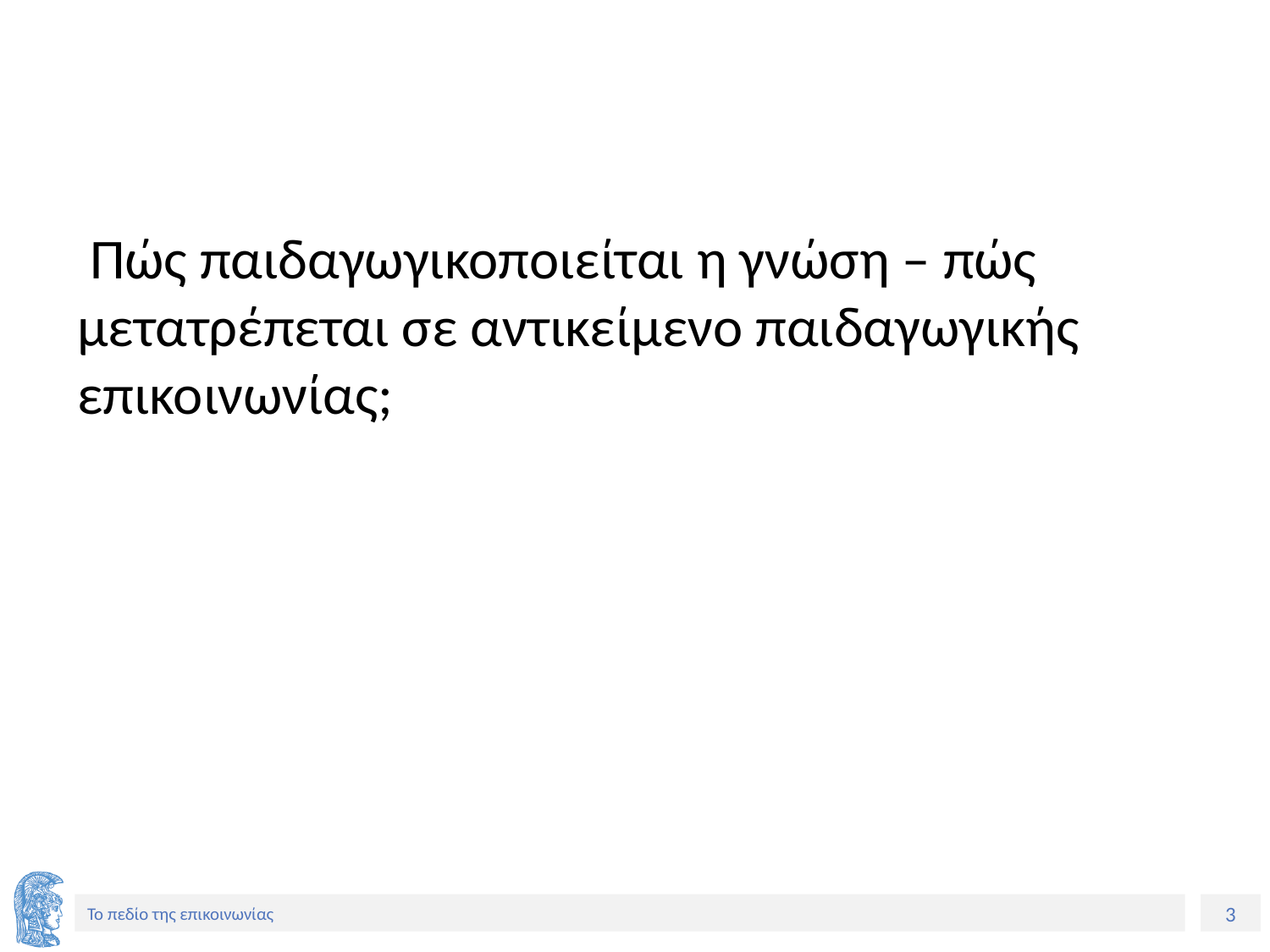

#
 Πώς παιδαγωγικοποιείται η γνώση – πώς μετατρέπεται σε αντικείμενο παιδαγωγικής επικοινωνίας;